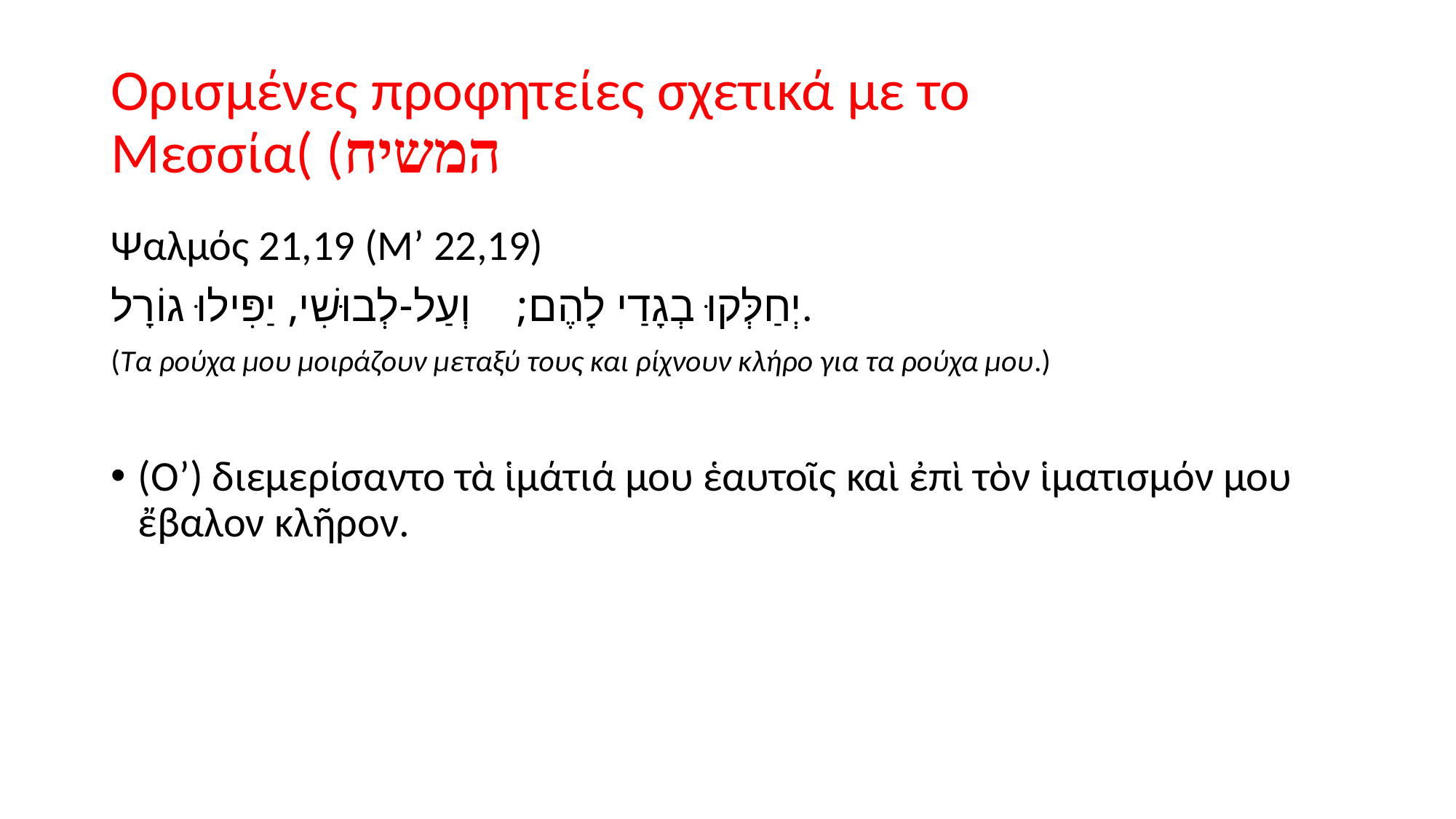

# Ορισμένες προφητείες σχετικά με το Μεσσία( (המשיח
Ψαλμός 21,19 (Μ’ 22,19)
יְחַלְּקוּ בְגָדַי לָהֶם;    וְעַל-לְבוּשִׁי, יַפִּילוּ גוֹרָל.
(Τα ρούχα μου μοιράζουν μεταξύ τους και ρίχνουν κλήρο για τα ρούχα μου.)

(Ο’) διεμερίσαντο τὰ ἱμάτιά μου ἑαυτοῖς καὶ ἐπὶ τὸν ἱματισμόν μου ἔβαλον κλῆρον.